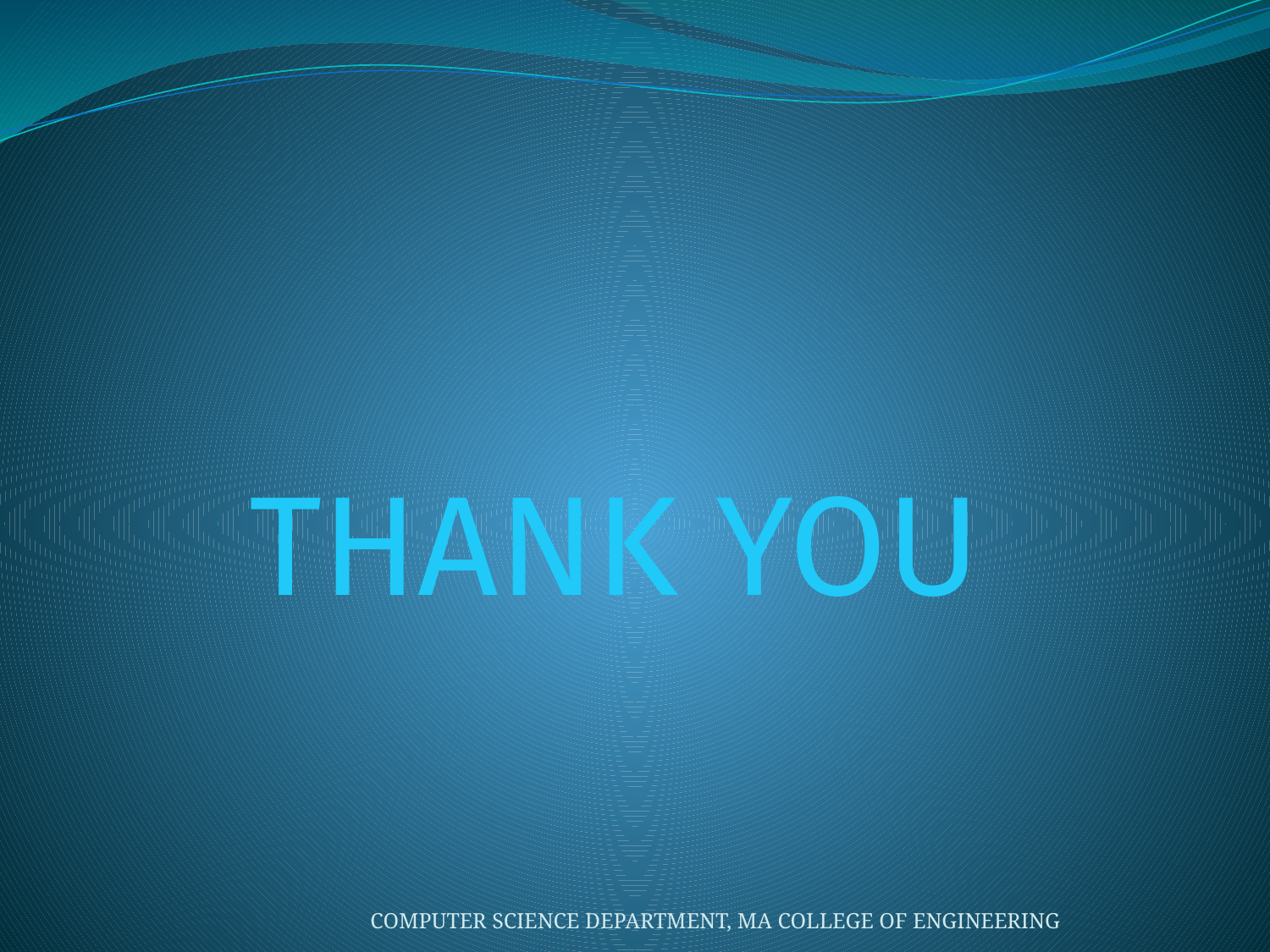

THANK YOU
COMPUTER SCIENCE DEPARTMENT, MA COLLEGE OF ENGINEERING